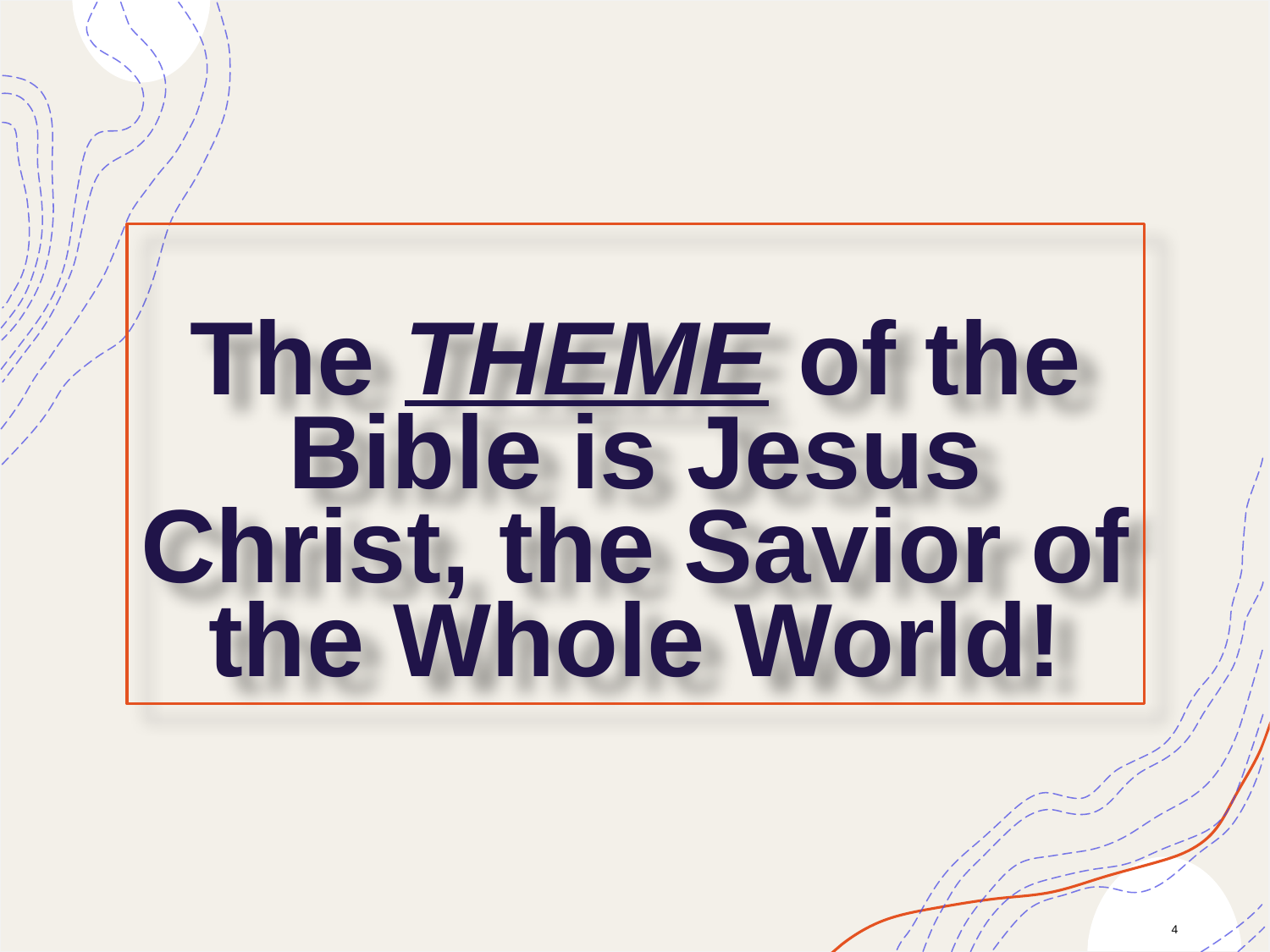

# The THEME of the Bible is Jesus Christ, the Savior of the Whole World!
4
4